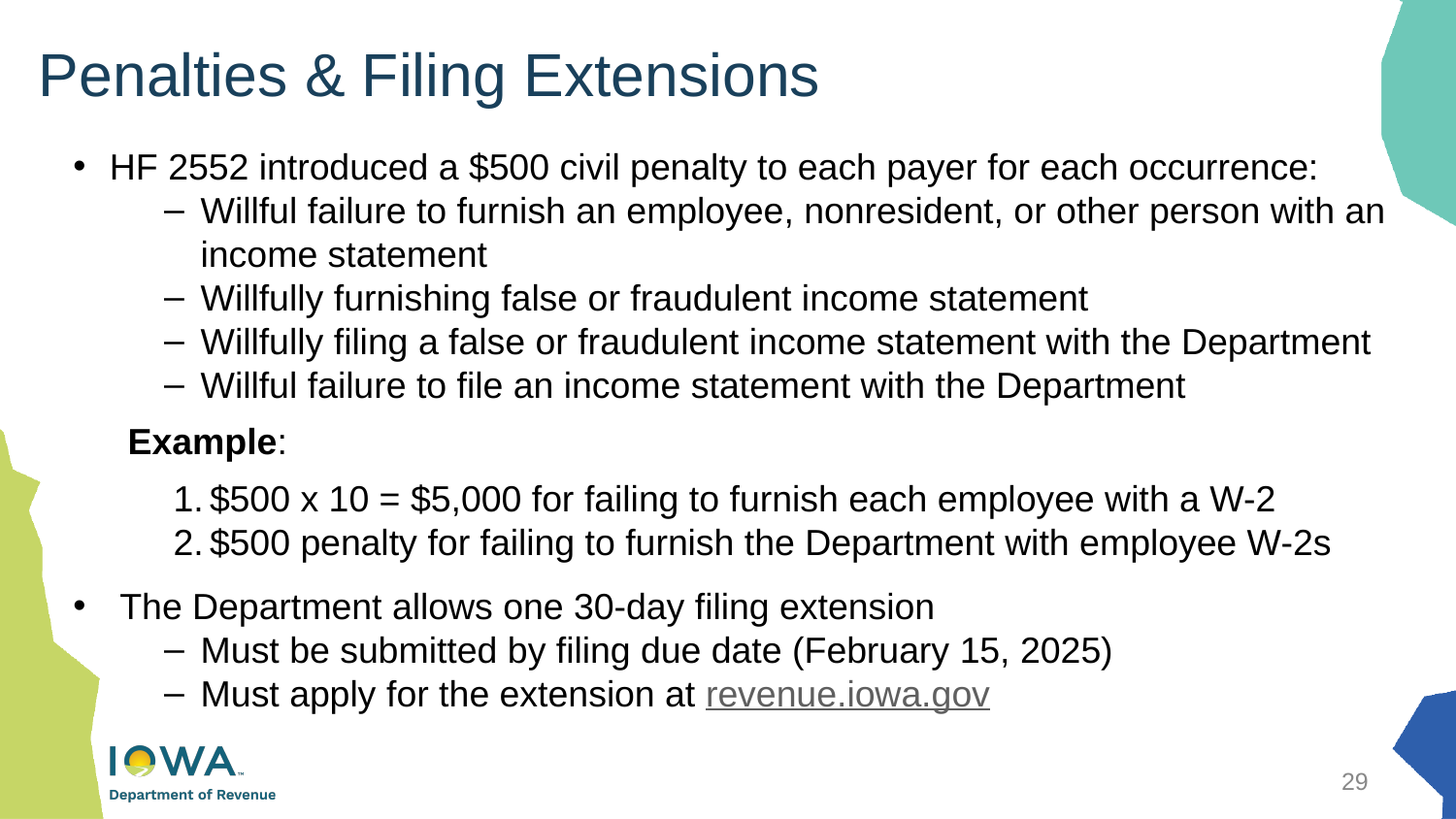

# Penalties & Filing Extensions
HF 2552 introduced a $500 civil penalty to each payer for each occurrence:
Willful failure to furnish an employee, nonresident, or other person with an income statement
Willfully furnishing false or fraudulent income statement
Willfully filing a false or fraudulent income statement with the Department
Willful failure to file an income statement with the Department
Example:
$500 x 10 = $5,000 for failing to furnish each employee with a W-2
$500 penalty for failing to furnish the Department with employee W-2s
 The Department allows one 30-day filing extension
Must be submitted by filing due date (February 15, 2025)
Must apply for the extension at revenue.iowa.gov
29